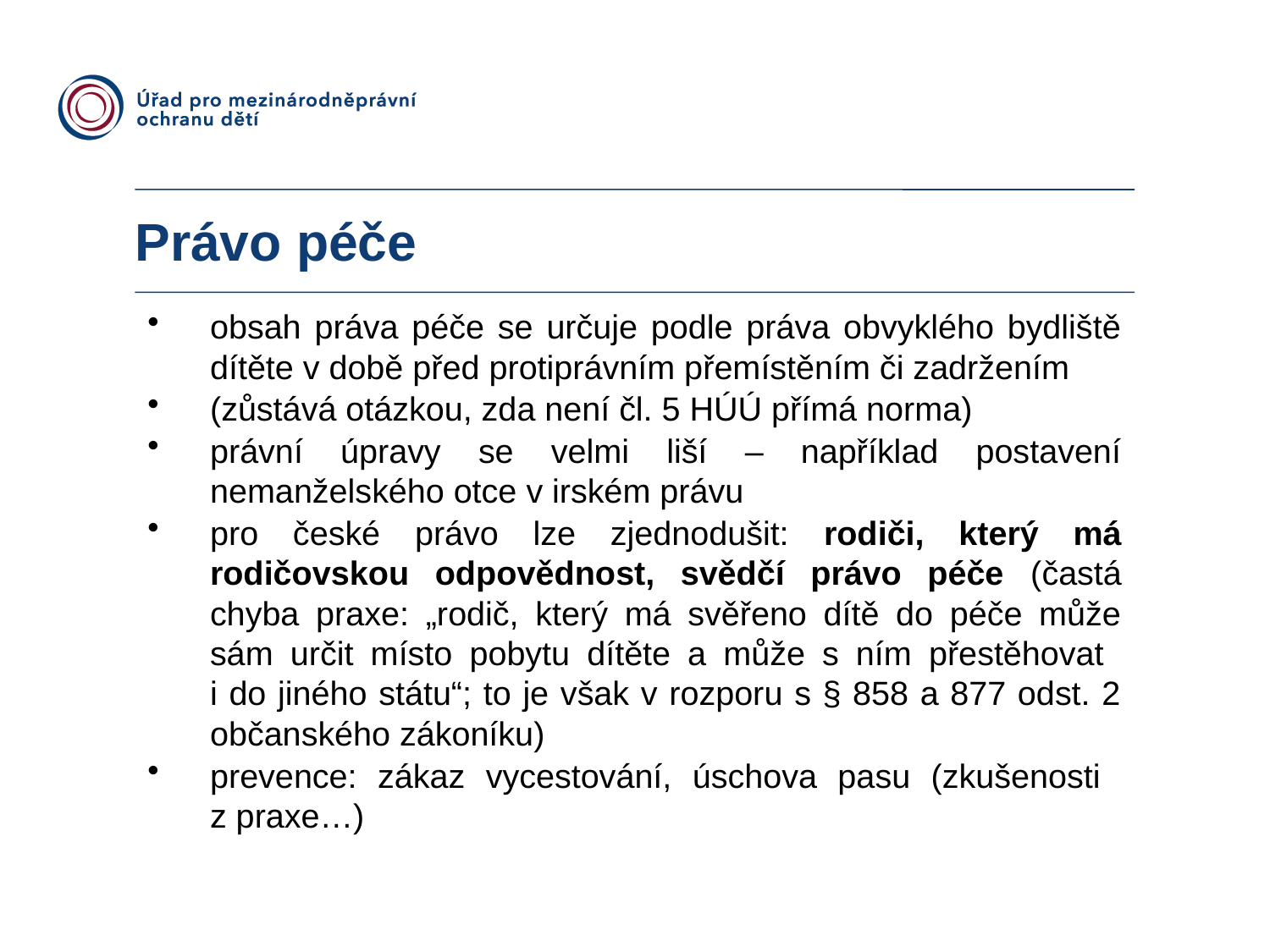

Právo péče

obsah práva péče se určuje podle práva obvyklého bydliště dítěte v době před protiprávním přemístěním či zadržením
(zůstává otázkou, zda není čl. 5 HÚÚ přímá norma)
právní úpravy se velmi liší – například postavení nemanželského otce v irském právu
pro české právo lze zjednodušit: rodiči, který má rodičovskou odpovědnost, svědčí právo péče (častá chyba praxe: „rodič, který má svěřeno dítě do péče může sám určit místo pobytu dítěte a může s ním přestěhovat
i do jiného státu“; to je však v rozporu s § 858 a 877 odst. 2 občanského zákoníku)
prevence: zákaz vycestování, úschova pasu (zkušenosti
z praxe…)